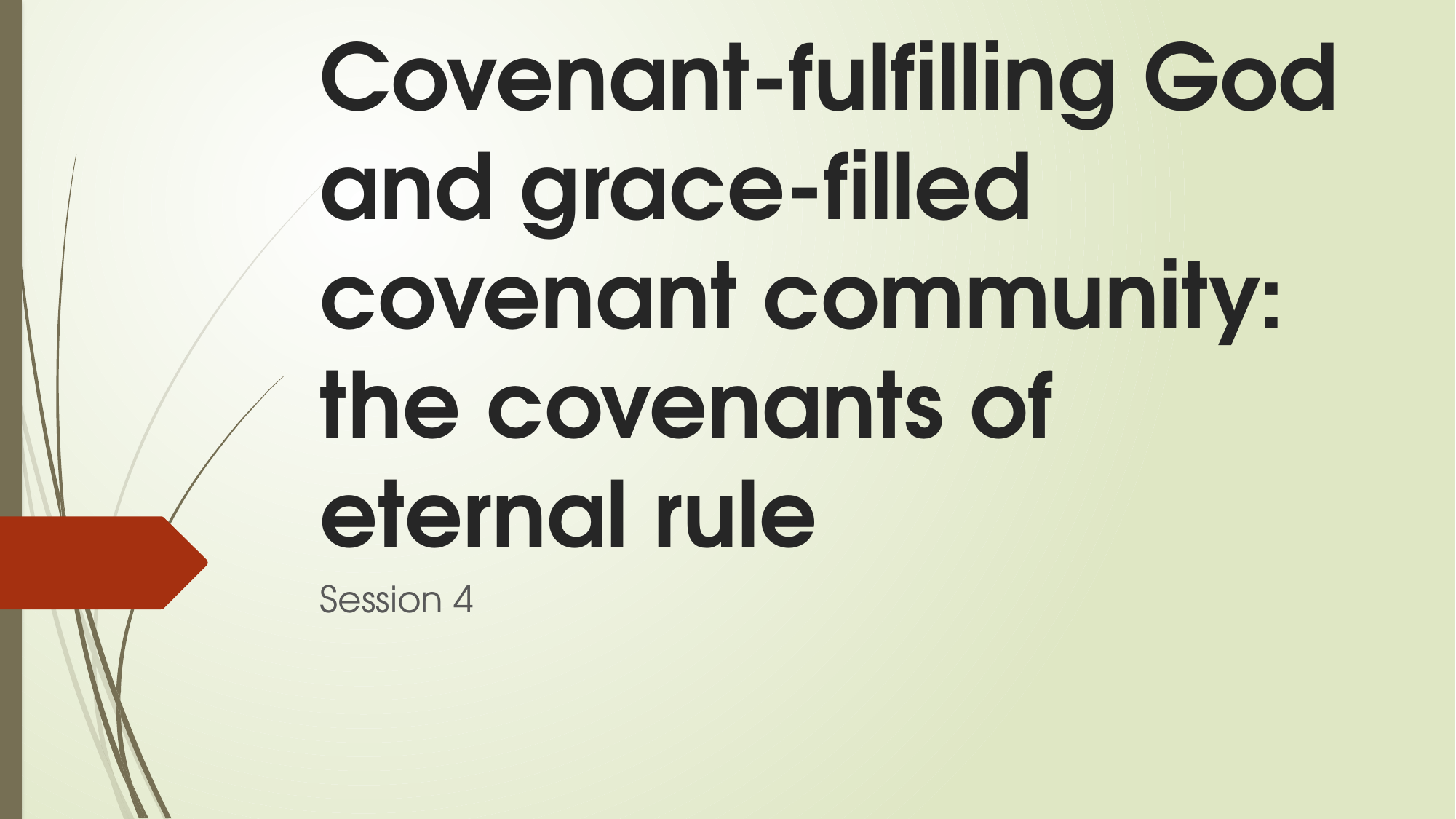

# Covenant-fulfilling God and grace-filled covenant community: the covenants of eternal rule
Session 4